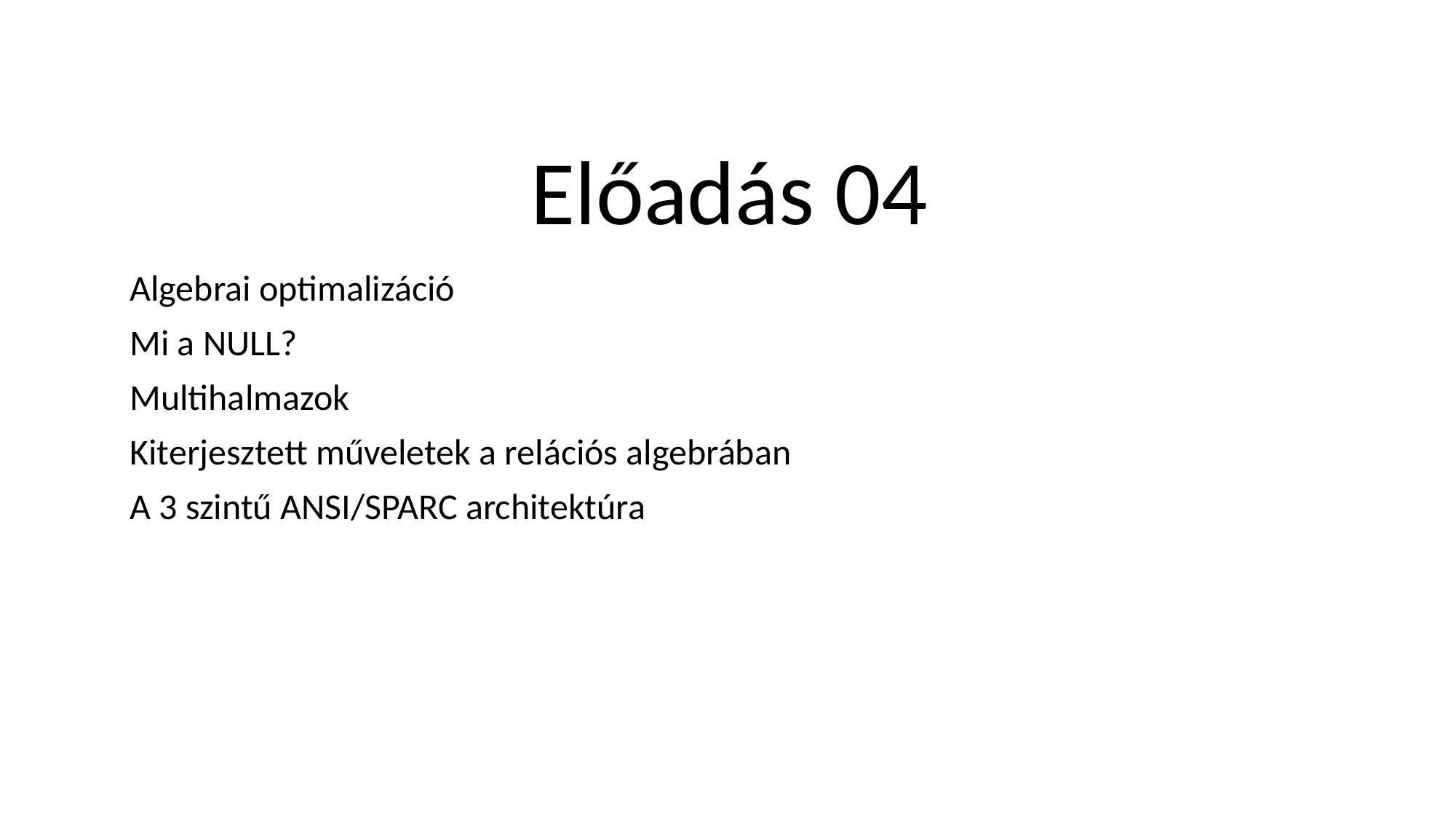

# Előadás 04
Algebrai optimalizáció
Mi a NULL?
Multihalmazok
Kiterjesztett műveletek a relációs algebrában
A 3 szintű ANSI/SPARC architektúra